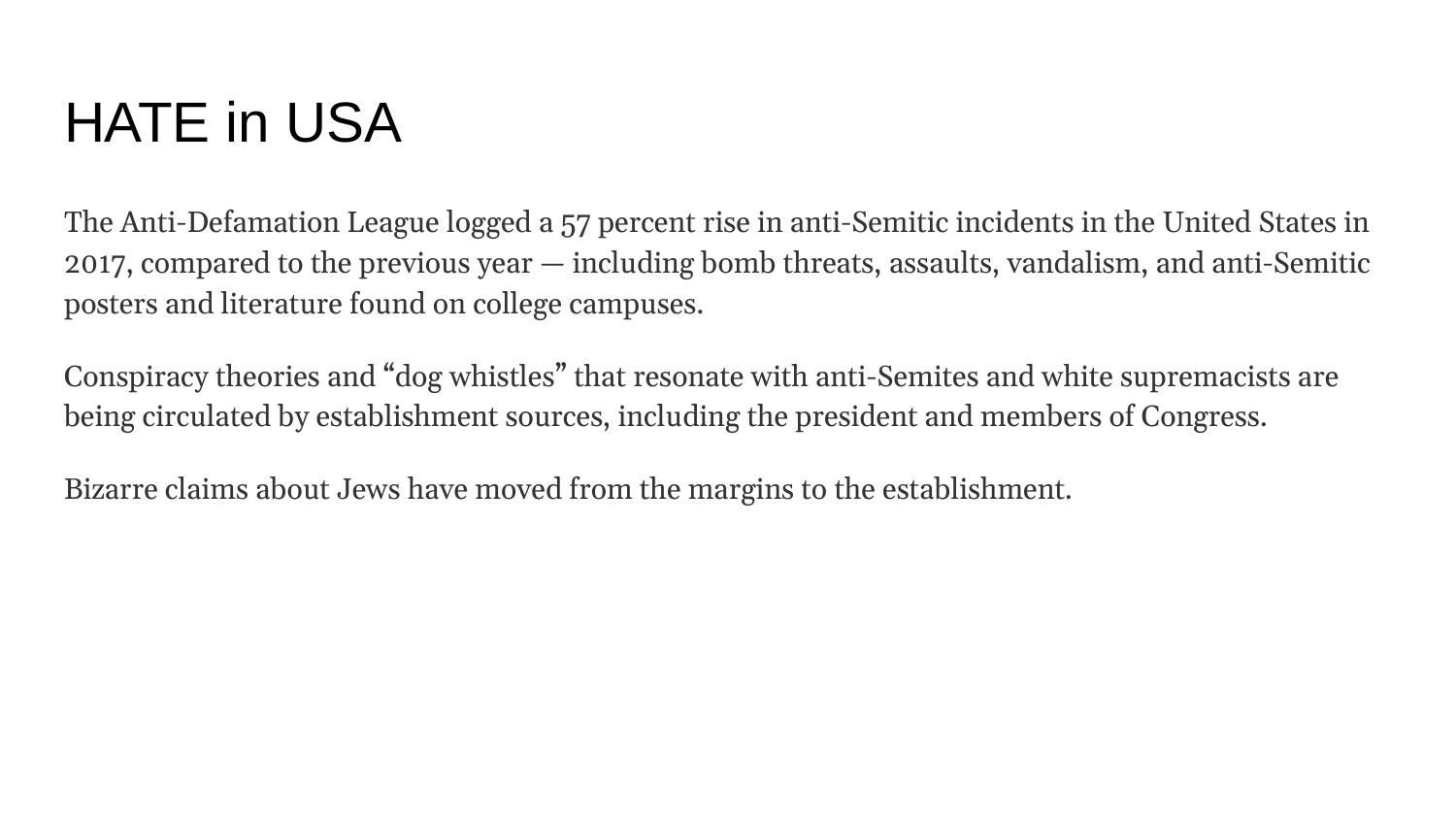

# HATE in USA
The Anti-Defamation League logged a 57 percent rise in anti-Semitic incidents in the United States in 2017, compared to the previous year — including bomb threats, assaults, vandalism, and anti-Semitic posters and literature found on college campuses.
Conspiracy theories and “dog whistles” that resonate with anti-Semites and white supremacists are being circulated by establishment sources, including the president and members of Congress.
Bizarre claims about Jews have moved from the margins to the establishment.